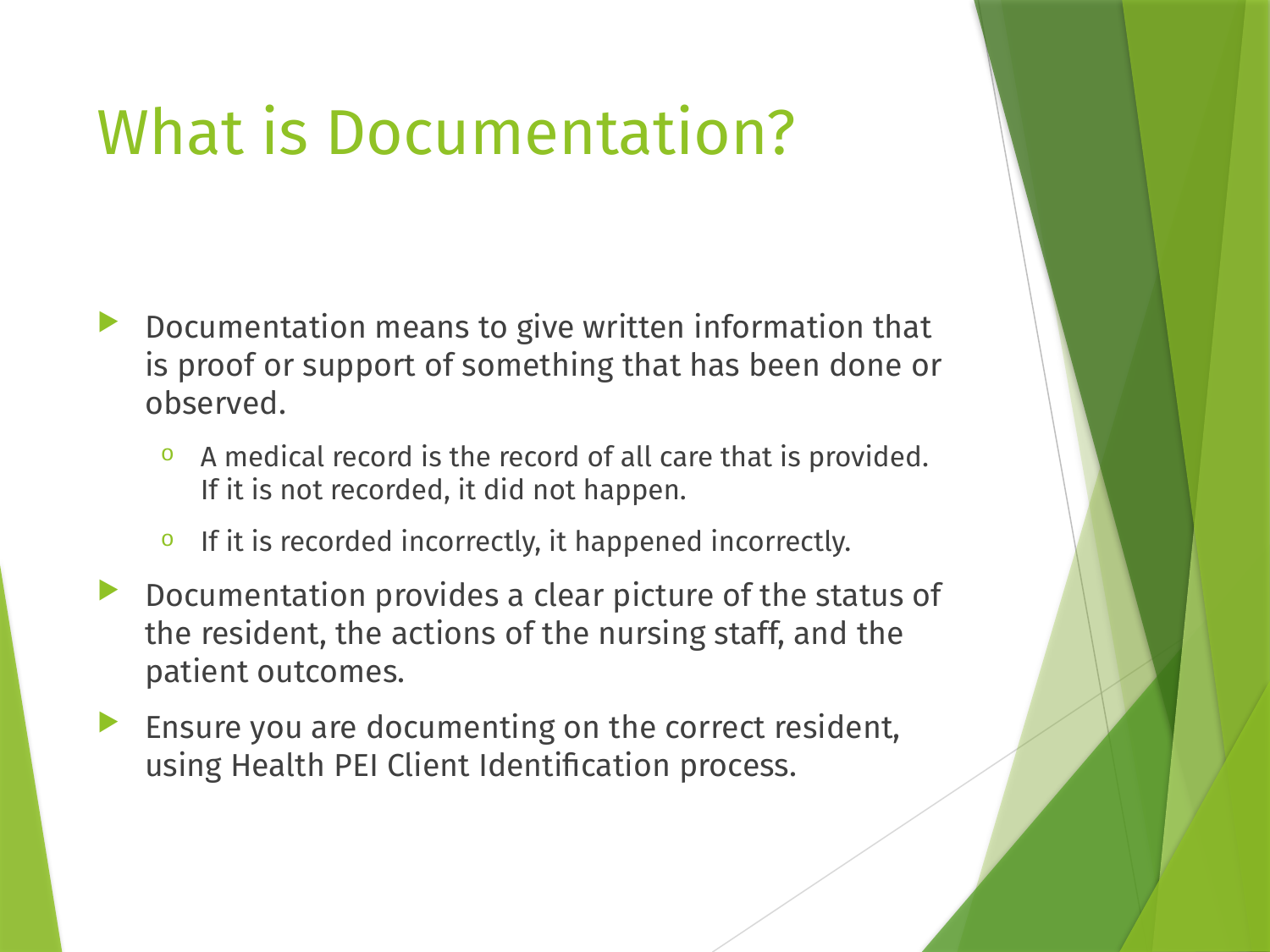

# What is Documentation?
Documentation means to give written information that is proof or support of something that has been done or observed.
A medical record is the record of all care that is provided. If it is not recorded, it did not happen.
If it is recorded incorrectly, it happened incorrectly.
Documentation provides a clear picture of the status of the resident, the actions of the nursing staff, and the patient outcomes.
Ensure you are documenting on the correct resident, using Health PEI Client Identification process.